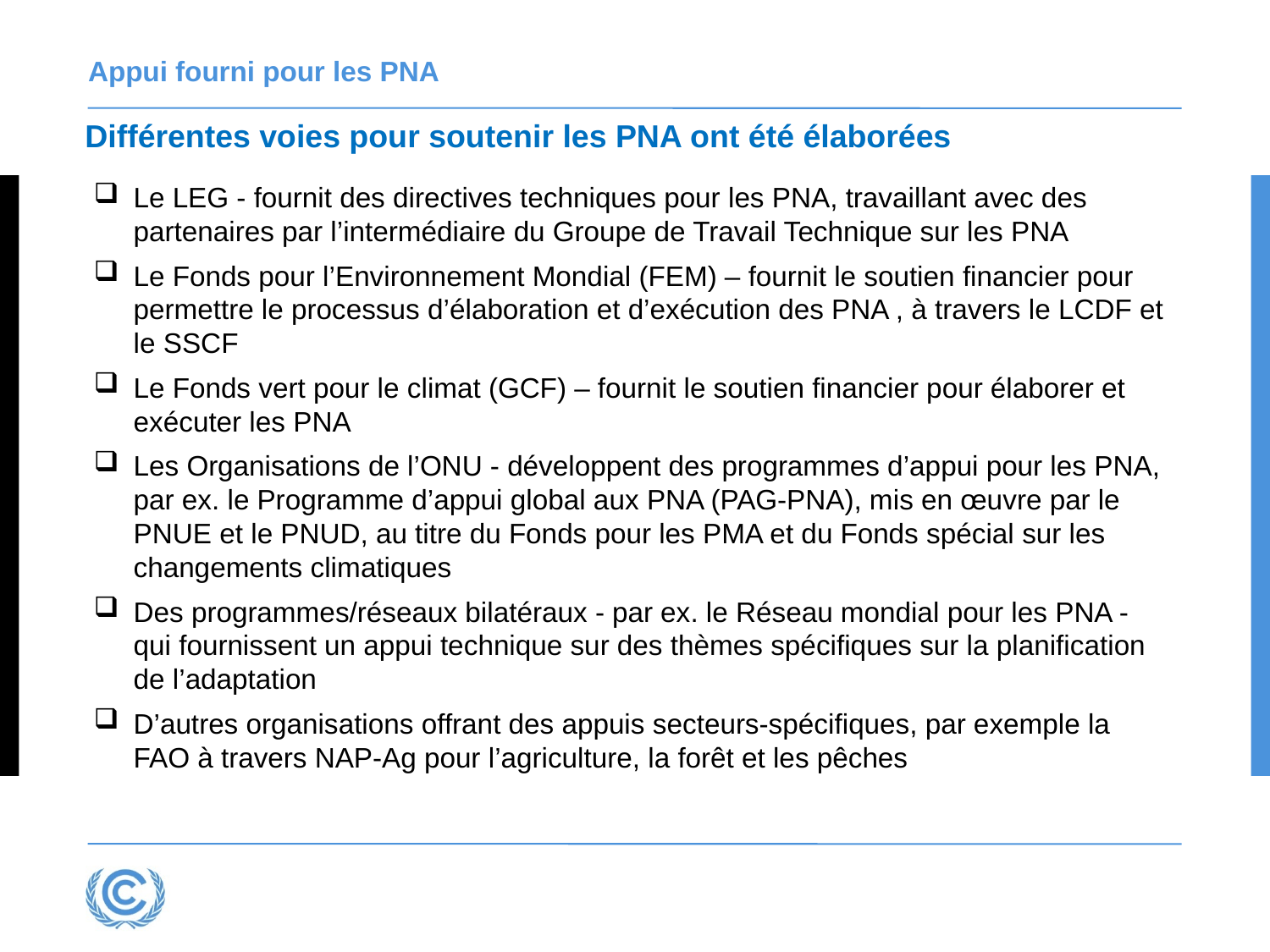

# Appui fourni pour les PNA
Différentes voies pour soutenir les PNA ont été élaborées
Le LEG - fournit des directives techniques pour les PNA, travaillant avec des partenaires par l’intermédiaire du Groupe de Travail Technique sur les PNA
Le Fonds pour l’Environnement Mondial (FEM) – fournit le soutien financier pour permettre le processus d’élaboration et d’exécution des PNA , à travers le LCDF et le SSCF
Le Fonds vert pour le climat (GCF) – fournit le soutien financier pour élaborer et exécuter les PNA
Les Organisations de l’ONU - développent des programmes d’appui pour les PNA, par ex. le Programme d’appui global aux PNA (PAG-PNA), mis en œuvre par le PNUE et le PNUD, au titre du Fonds pour les PMA et du Fonds spécial sur les changements climatiques
Des programmes/réseaux bilatéraux - par ex. le Réseau mondial pour les PNA - qui fournissent un appui technique sur des thèmes spécifiques sur la planification de l’adaptation
D’autres organisations offrant des appuis secteurs-spécifiques, par exemple la FAO à travers NAP-Ag pour l’agriculture, la forêt et les pêches